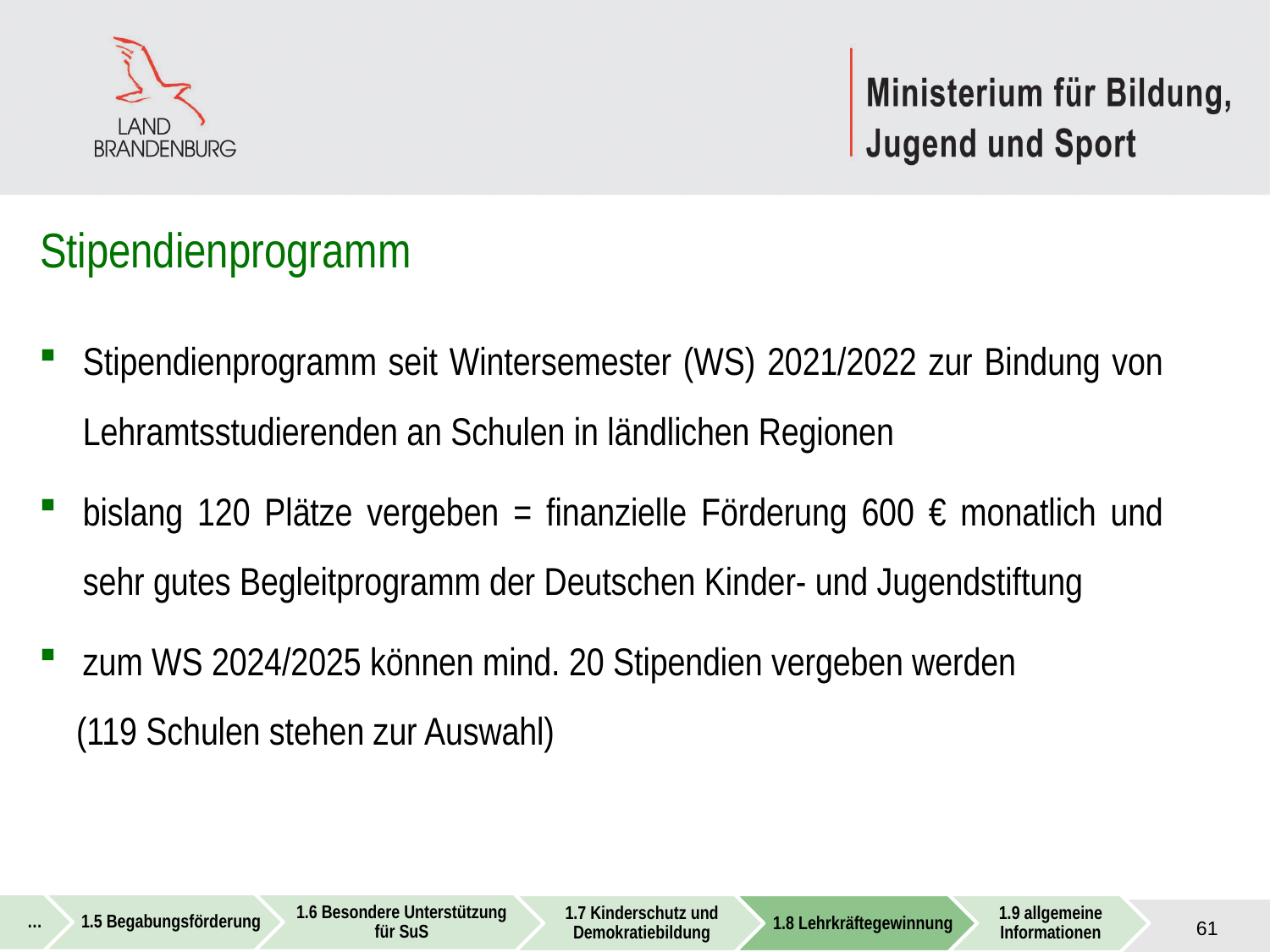

# Stipendienprogramm
Stipendienprogramm seit Wintersemester (WS) 2021/2022 zur Bindung von Lehramtsstudierenden an Schulen in ländlichen Regionen
bislang 120 Plätze vergeben = finanzielle Förderung 600 € monatlich und sehr gutes Begleitprogramm der Deutschen Kinder- und Jugendstiftung
zum WS 2024/2025 können mind. 20 Stipendien vergeben werden
(119 Schulen stehen zur Auswahl)

…
1.5 Begabungsförderung
1.6 Besondere Unterstützung für SuS
1.7 Kinderschutz und Demokratiebildung
1.8 Lehrkräftegewinnung
1.9 allgemeine Informationen
61